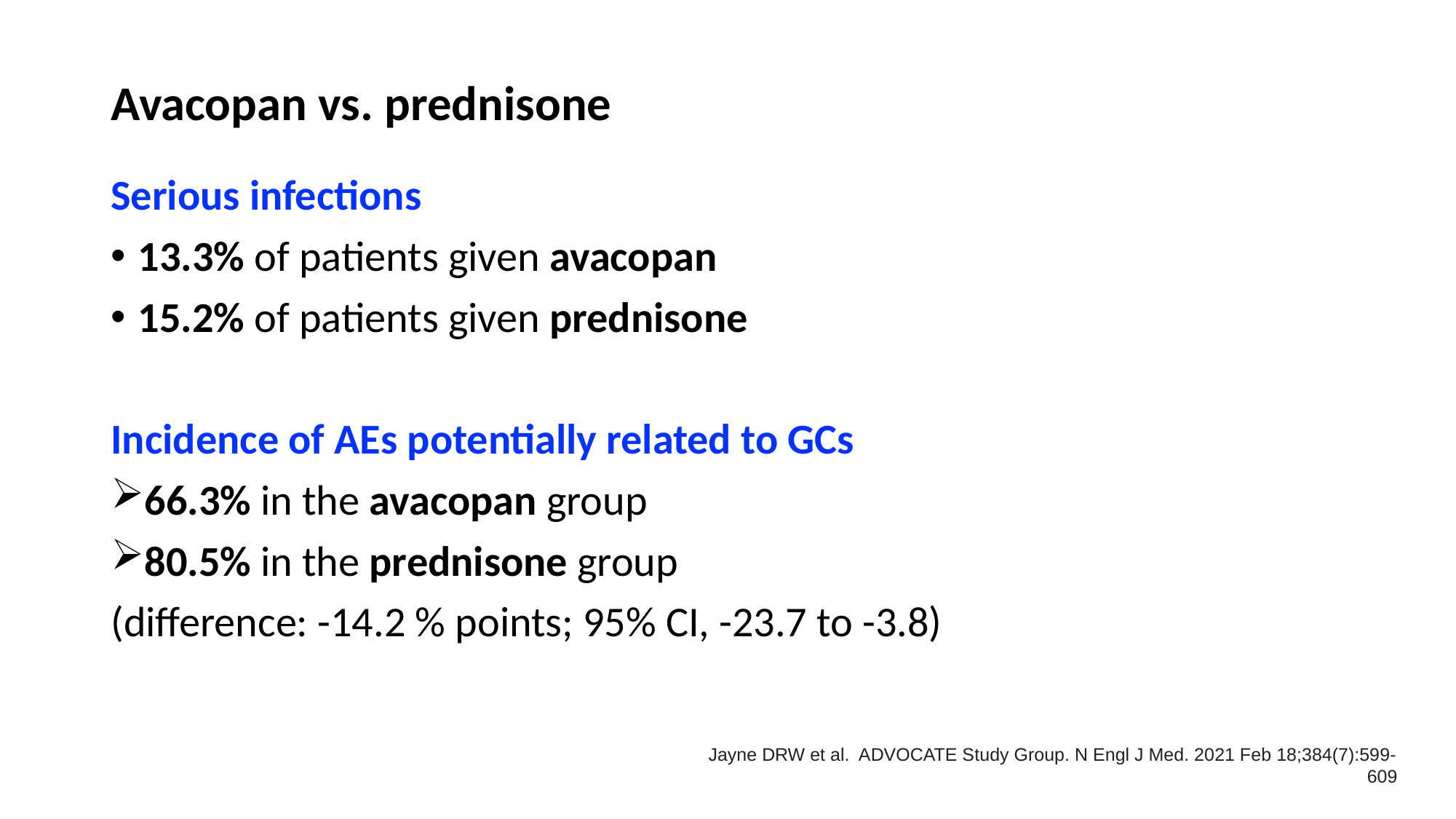

# Avacopan vs. prednisone
Serious infections
13.3% of patients given avacopan
15.2% of patients given prednisone

Incidence of AEs potentially related to GCs
66.3% in the avacopan group
80.5% in the prednisone group
(difference: -14.2 % points; 95% CI, -23.7 to -3.8)

Jayne DRW et al.  ADVOCATE Study Group. N Engl J Med. 2021 Feb 18;384(7):599-609